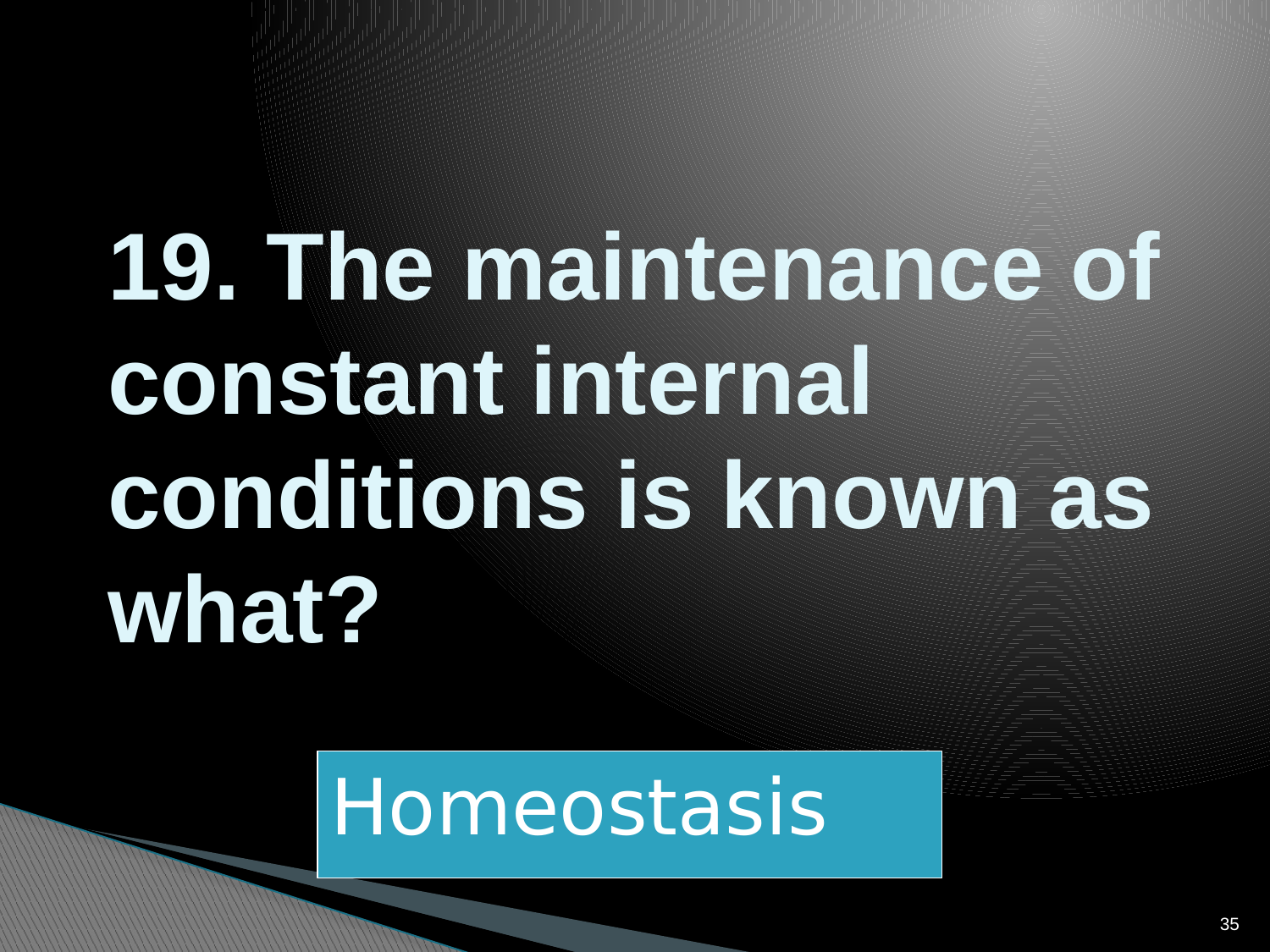

# 19. The maintenance of constant internal conditions is known as what?

Homeostasis
35